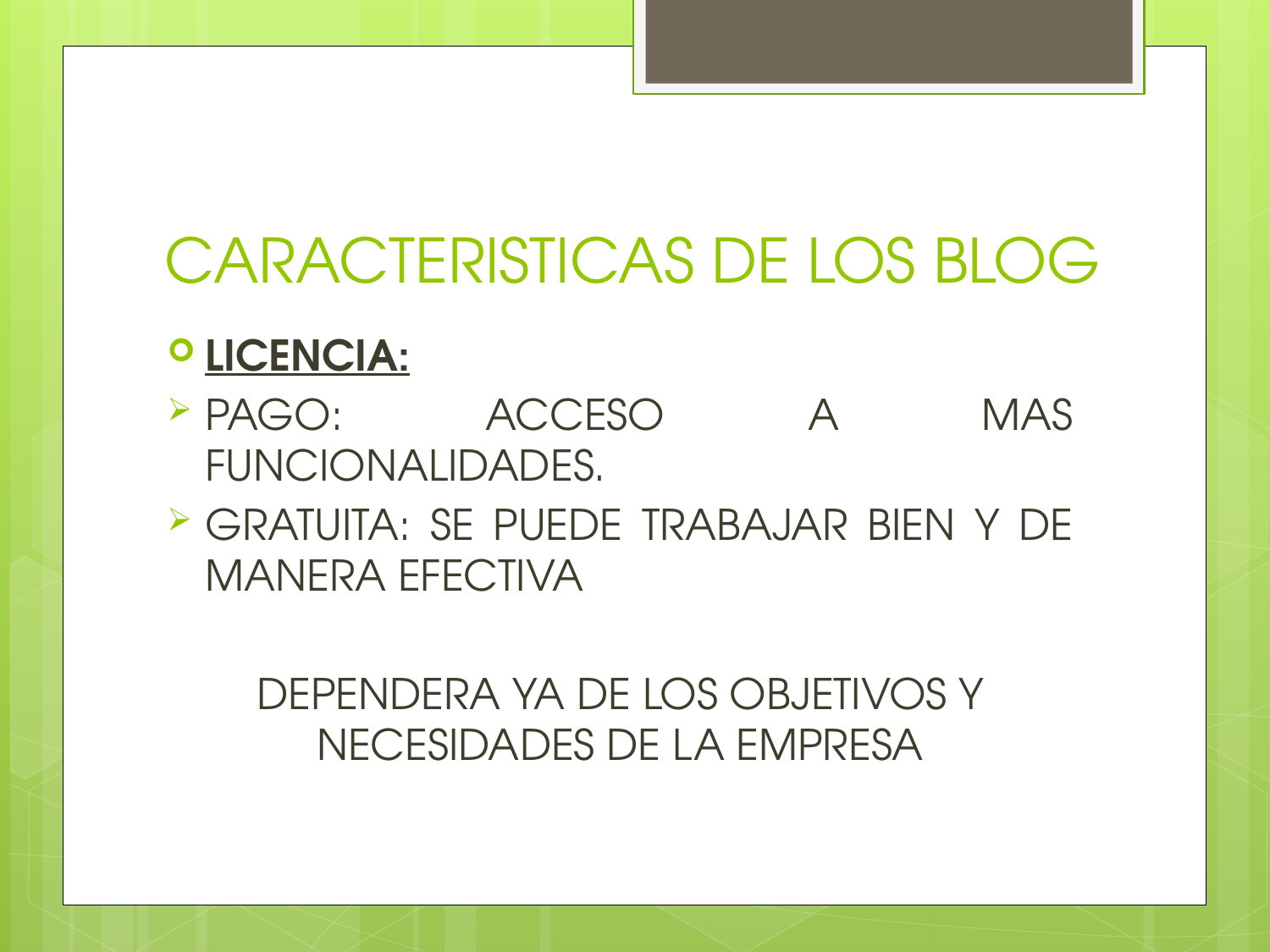

# CARACTERISTICAS DE LOS BLOG
LICENCIA:
PAGO: ACCESO A MAS FUNCIONALIDADES.
GRATUITA: SE PUEDE TRABAJAR BIEN Y DE MANERA EFECTIVA

DEPENDERA YA DE LOS OBJETIVOS Y NECESIDADES DE LA EMPRESA